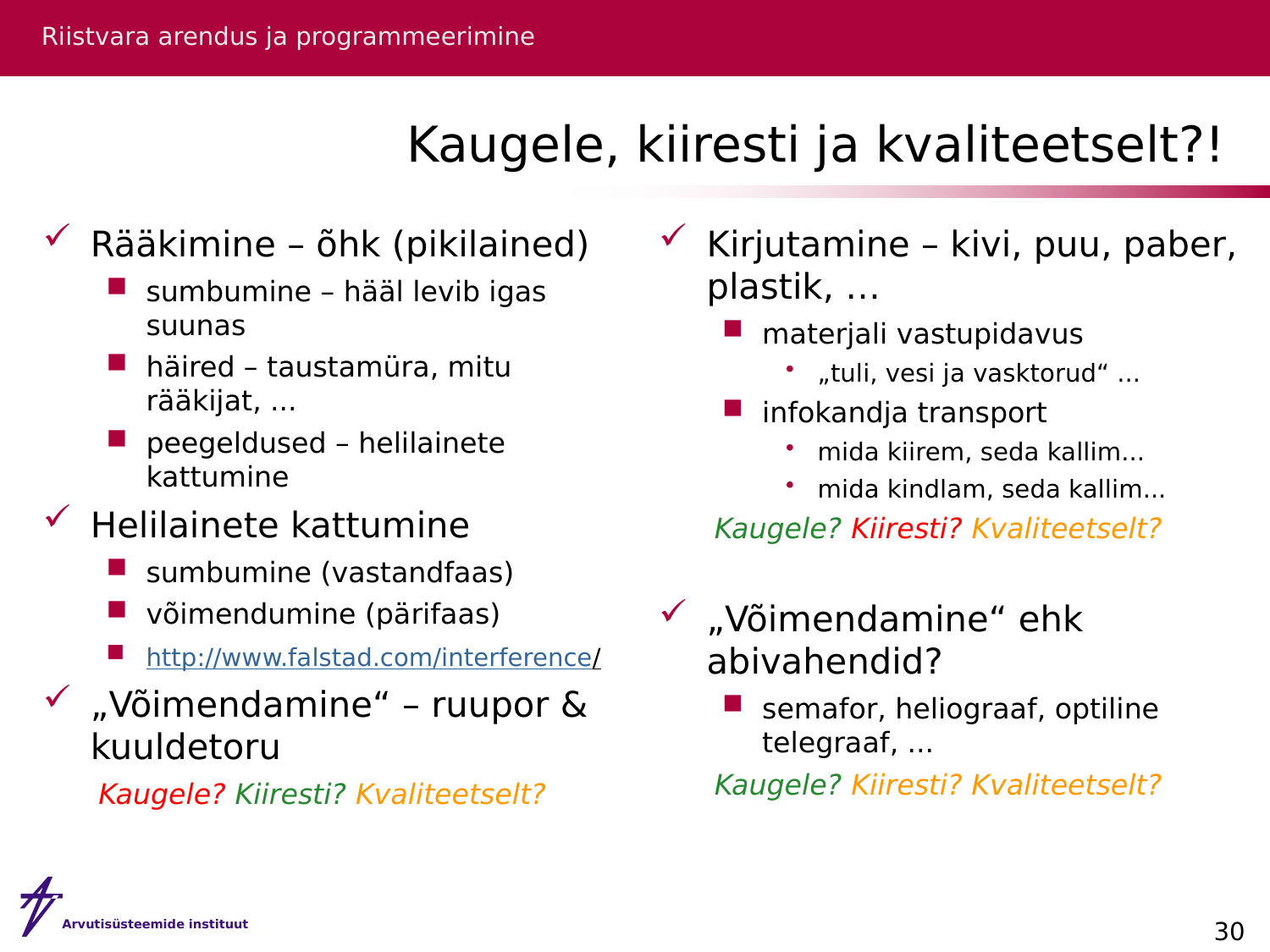

# Kaugele, kiiresti ja kvaliteetselt?!
Rääkimine – õhk (pikilained)
sumbumine – hääl levib igas suunas
häired – taustamüra, mitu rääkijat, ...
peegeldused – helilainete kattumine
Helilainete kattumine
sumbumine (vastandfaas)
võimendumine (pärifaas)
http://www.falstad.com/interference/
„Võimendamine“ – ruupor & kuuldetoru
Kaugele? Kiiresti? Kvaliteetselt?
Kirjutamine – kivi, puu, paber, plastik, …
materjali vastupidavus
„tuli, vesi ja vasktorud“ ...
infokandja transport
mida kiirem, seda kallim...
mida kindlam, seda kallim...
Kaugele? Kiiresti? Kvaliteetselt?

„Võimendamine“ ehk abivahendid?
semafor, heliograaf, optiline telegraaf, ...
Kaugele? Kiiresti? Kvaliteetselt?
30